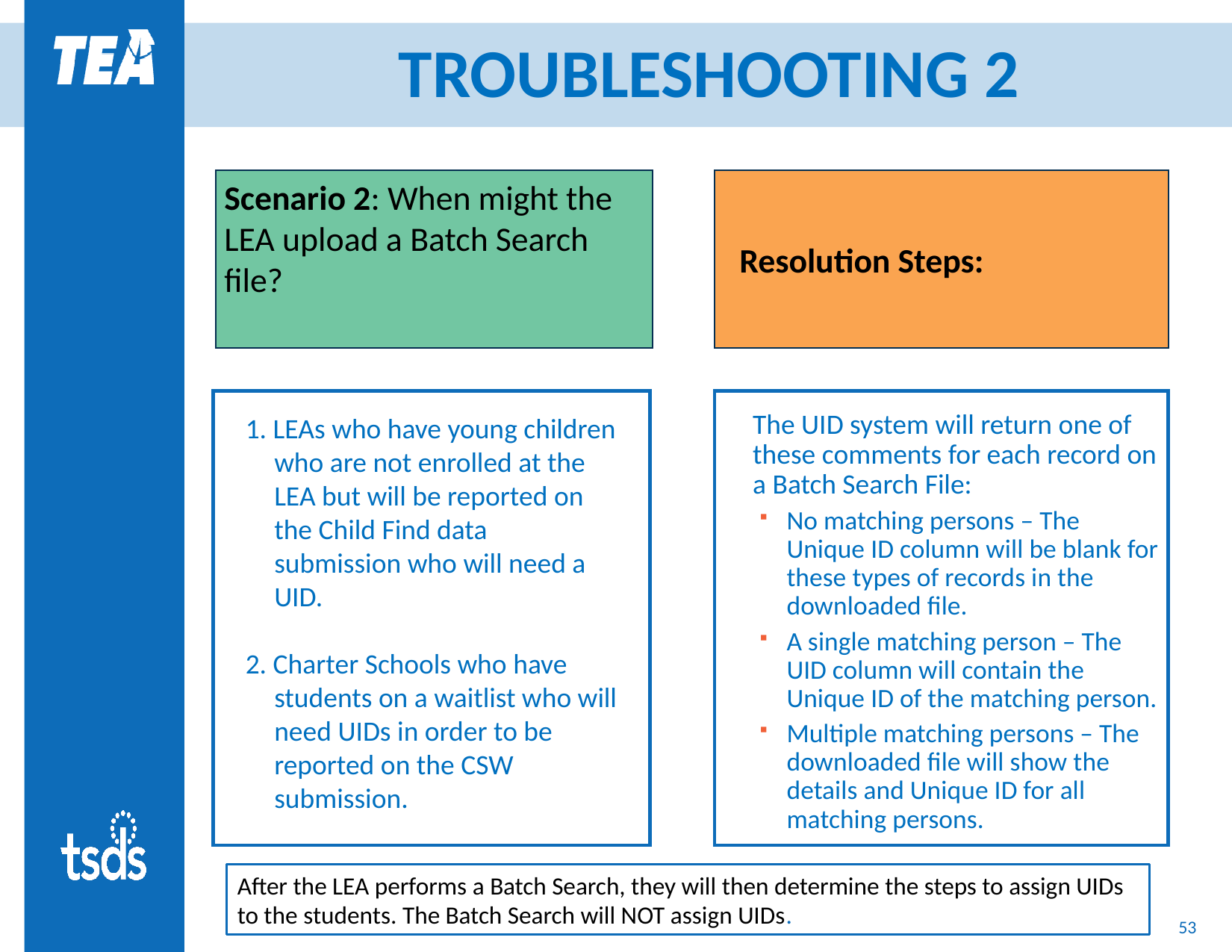

# TROUBLESHOOTING 2
  Resolution Steps:

Scenario 2: When might the LEA upload a Batch Search file?

1. LEAs who have young children who are not enrolled at the LEA but will be reported on the Child Find data submission who will need a UID.

2. Charter Schools who have students on a waitlist who will need UIDs in order to be reported on the CSW submission.
The UID system will return one of these comments for each record on a Batch Search File:
No matching persons – The Unique ID column will be blank for these types of records in the downloaded file.
A single matching person – The UID column will contain the Unique ID of the matching person.
Multiple matching persons – The downloaded file will show the details and Unique ID for all matching persons.

After the LEA performs a Batch Search, they will then determine the steps to assign UIDs to the students. The Batch Search will NOT assign UIDs.
53